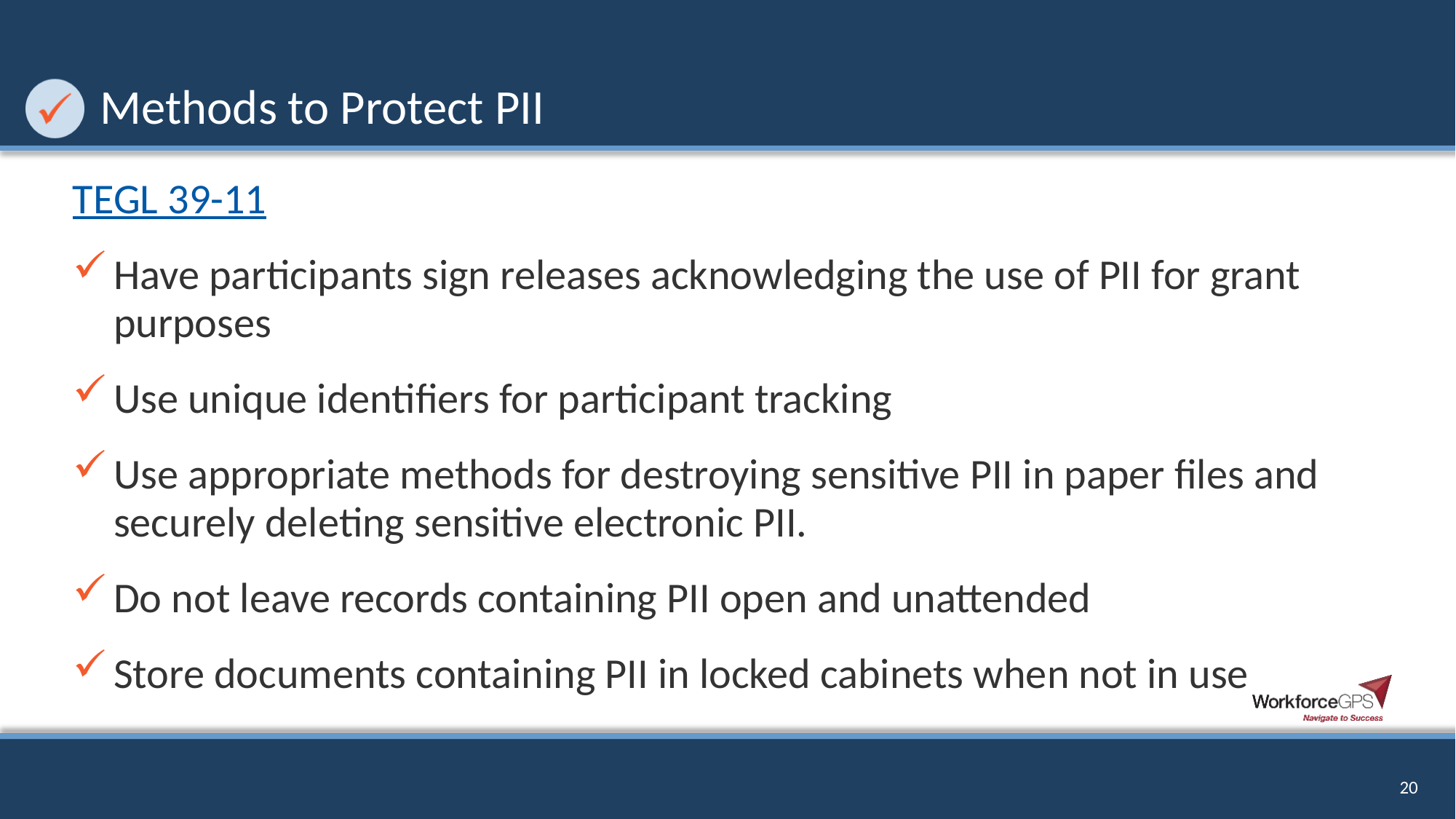

# Methods to Protect PII
TEGL 39-11
Have participants sign releases acknowledging the use of PII for grant purposes
Use unique identifiers for participant tracking
Use appropriate methods for destroying sensitive PII in paper files and securely deleting sensitive electronic PII.
Do not leave records containing PII open and unattended
Store documents containing PII in locked cabinets when not in use
20